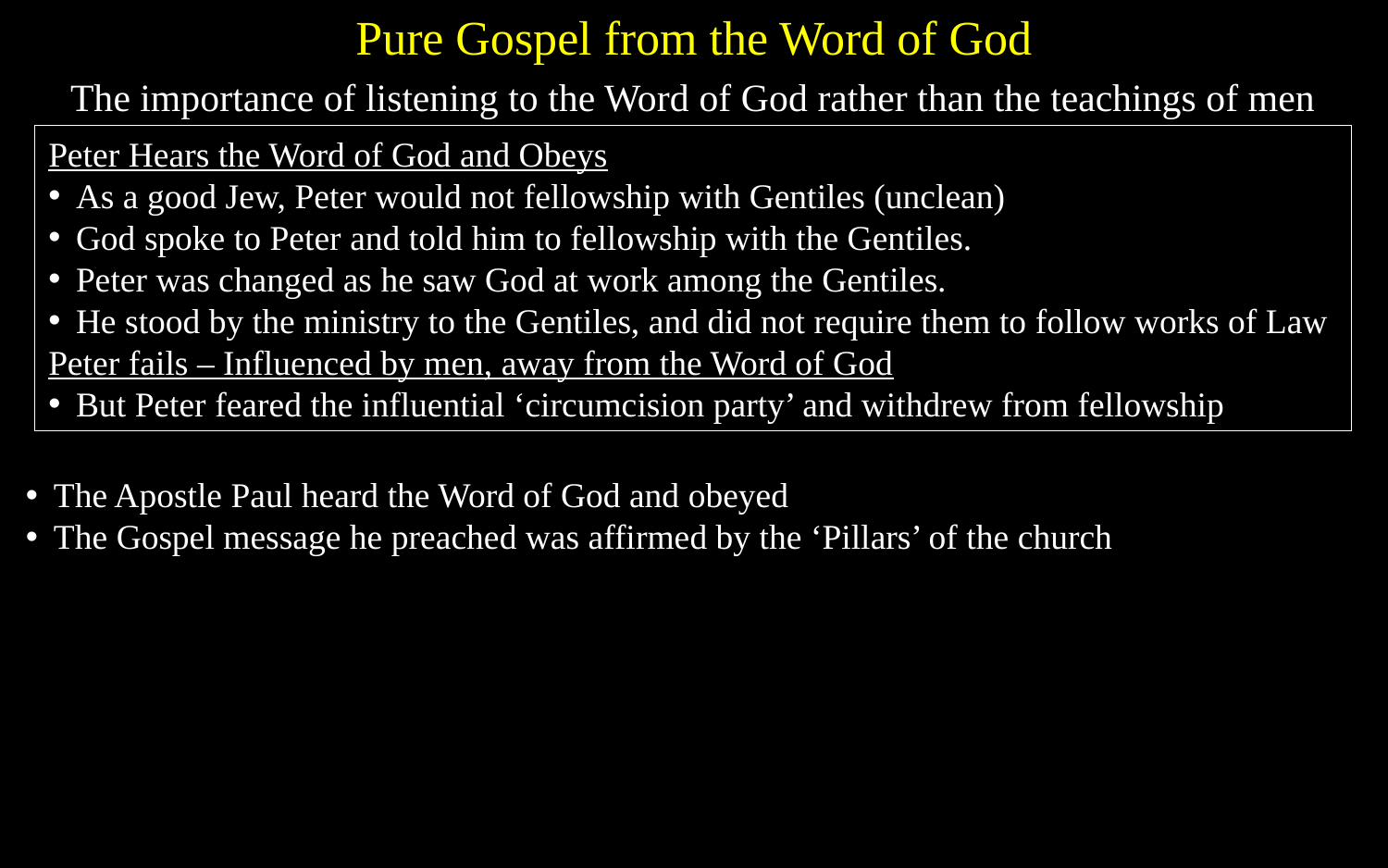

Pure Gospel from the Word of God
The importance of listening to the Word of God rather than the teachings of men
Peter Hears the Word of God and Obeys
As a good Jew, Peter would not fellowship with Gentiles (unclean)
God spoke to Peter and told him to fellowship with the Gentiles.
Peter was changed as he saw God at work among the Gentiles.
He stood by the ministry to the Gentiles, and did not require them to follow works of Law
Peter fails – Influenced by men, away from the Word of God
But Peter feared the influential ‘circumcision party’ and withdrew from fellowship
The Apostle Paul heard the Word of God and obeyed
The Gospel message he preached was affirmed by the ‘Pillars’ of the church